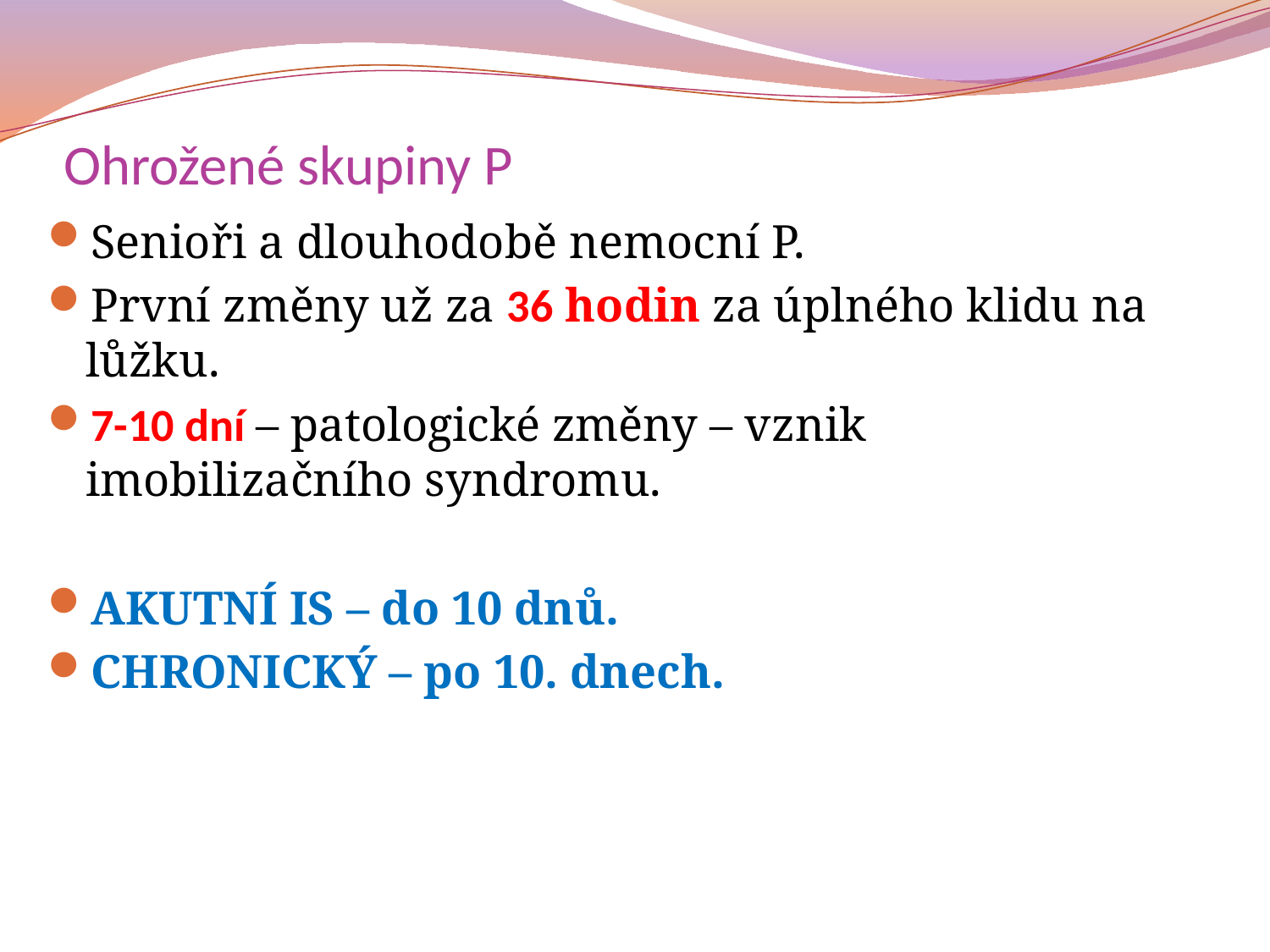

# Ohrožené skupiny P
Senioři a dlouhodobě nemocní P.
První změny už za 36 hodin za úplného klidu na lůžku.
7-10 dní – patologické změny – vznik imobilizačního syndromu.

AKUTNÍ IS – do 10 dnů.
CHRONICKÝ – po 10. dnech.